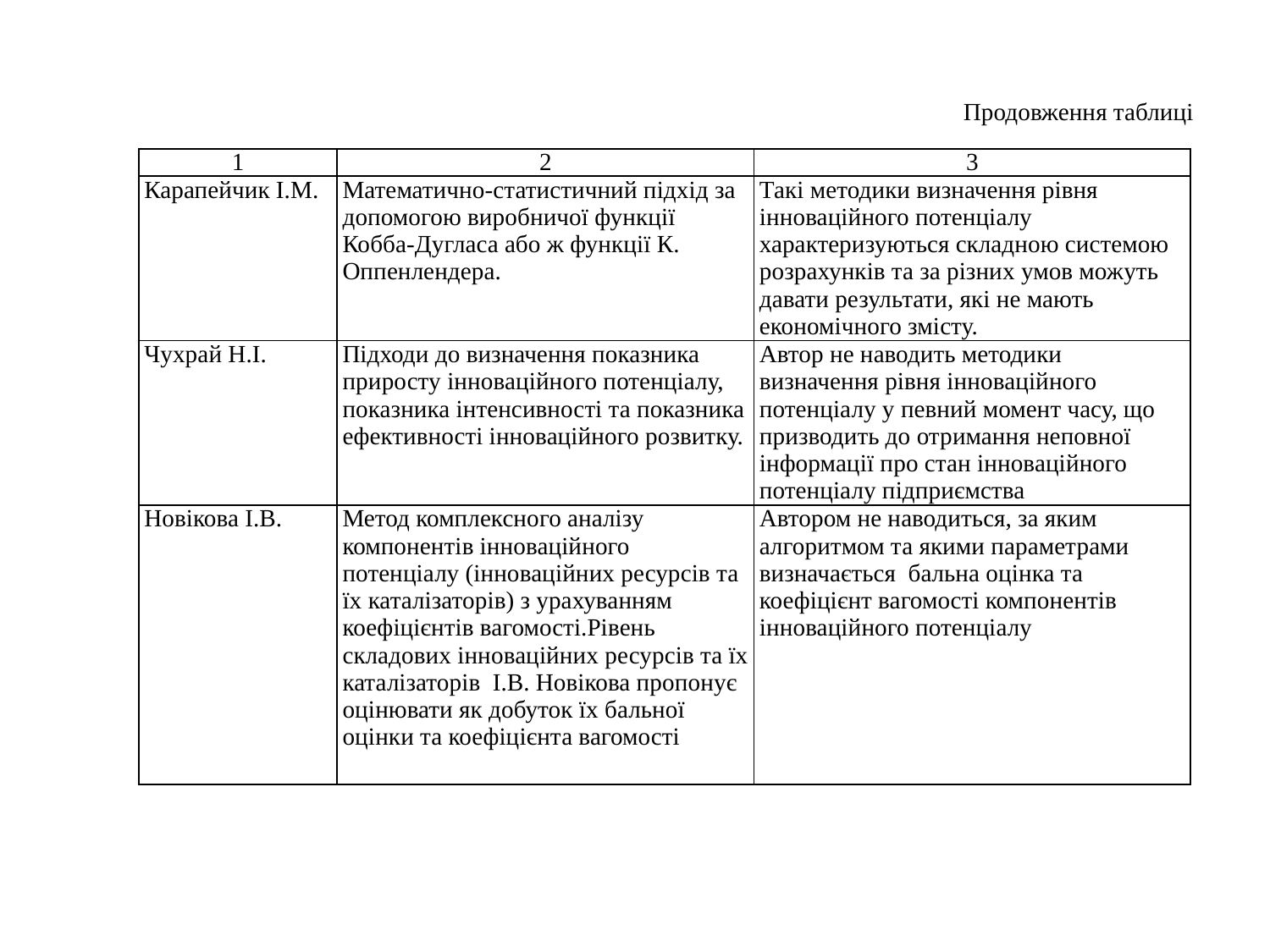

Продовження таблиці
| 1 | 2 | 3 |
| --- | --- | --- |
| Карапейчик І.М. | Математично-статистичний підхід за допомогою виробничої функції Кобба-Дугласа або ж функції К. Оппенлендера. | Такі методики визначення рівня інноваційного потенціалу характеризуються складною системою розрахунків та за різних умов можуть давати результати, які не мають економічного змісту. |
| Чухрай Н.І. | Підходи до визначення показника приросту інноваційного потенціалу, показника інтенсивності та показника ефективності інноваційного розвитку. | Автор не наводить методики визначення рівня інноваційного потенціалу у певний момент часу, що призводить до отримання неповної інформації про стан інноваційного потенціалу підприємства |
| Новікова І.В. | Метод комплексного аналізу компонентів інноваційного потенціалу (інноваційних ресурсів та їх каталізаторів) з урахуванням коефіцієнтів вагомості.Рівень складових інноваційних ресурсів та їх каталізаторів І.В. Новікова пропонує оцінювати як добуток їх бальної оцінки та коефіцієнта вагомості | Автором не наводиться, за яким алгоритмом та якими параметрами визначається бальна оцінка та коефіцієнт вагомості компонентів інноваційного потенціалу |